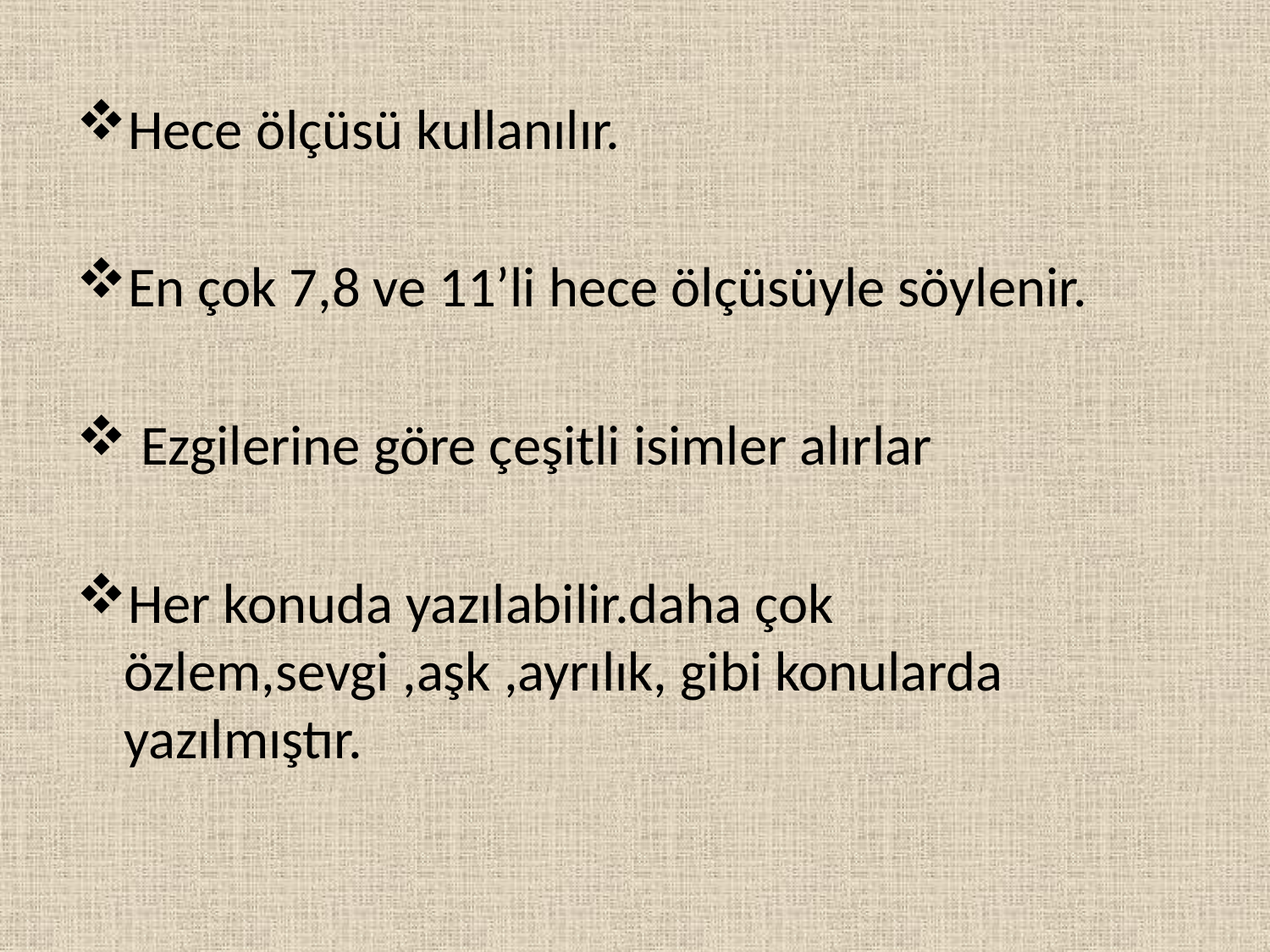

Hece ölçüsü kullanılır.

En çok 7,8 ve 11’li hece ölçüsüyle söylenir.

 Ezgilerine göre çeşitli isimler alırlar

Her konuda yazılabilir.daha çok özlem,sevgi ,aşk ,ayrılık, gibi konularda yazılmıştır.